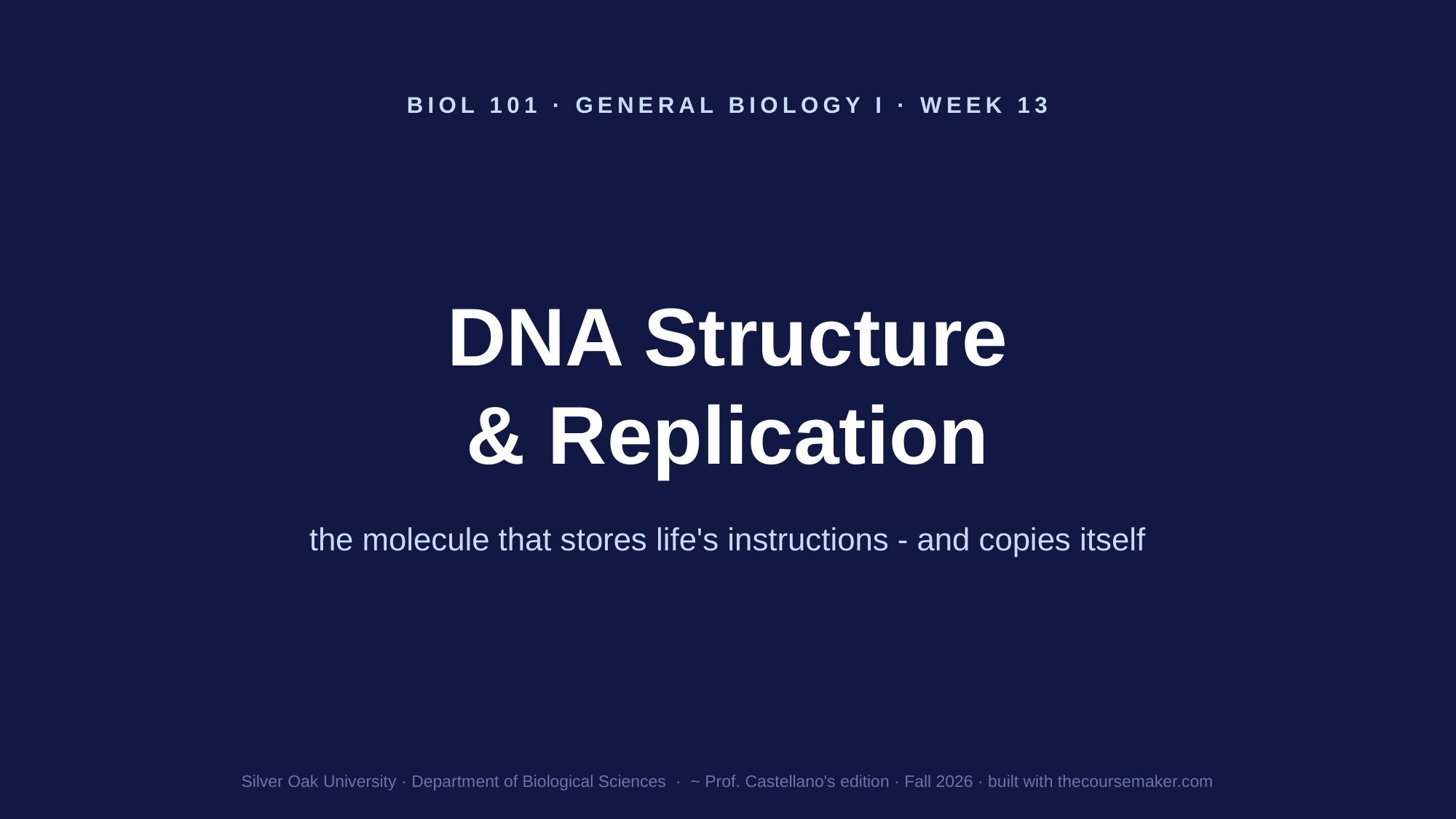

BIOL 101 · GENERAL BIOLOGY I · WEEK 13
DNA Structure
& Replication
the molecule that stores life's instructions - and copies itself
Silver Oak University · Department of Biological Sciences  ·  ~ Prof. Castellano's edition · Fall 2026 · built with thecoursemaker.com